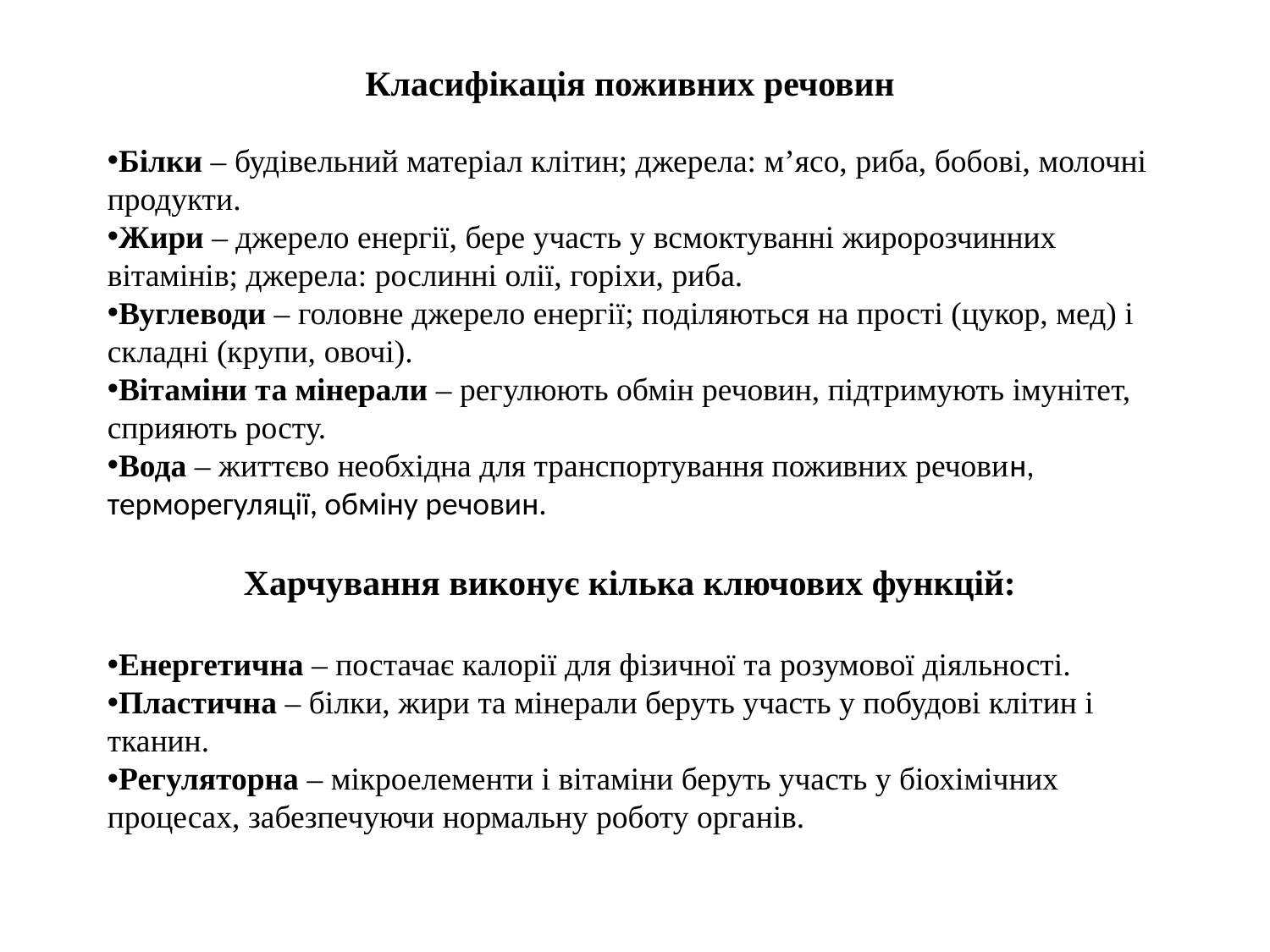

Класифікація поживних речовин

Білки – будівельний матеріал клітин; джерела: м’ясо, риба, бобові, молочні продукти.
Жири – джерело енергії, бере участь у всмоктуванні жиророзчинних вітамінів; джерела: рослинні олії, горіхи, риба.
Вуглеводи – головне джерело енергії; поділяються на прості (цукор, мед) і складні (крупи, овочі).
Вітаміни та мінерали – регулюють обмін речовин, підтримують імунітет, сприяють росту.
Вода – життєво необхідна для транспортування поживних речовин, терморегуляції, обміну речовин.

Харчування виконує кілька ключових функцій:

Енергетична – постачає калорії для фізичної та розумової діяльності.
Пластична – білки, жири та мінерали беруть участь у побудові клітин і тканин.
Регуляторна – мікроелементи і вітаміни беруть участь у біохімічних процесах, забезпечуючи нормальну роботу органів.